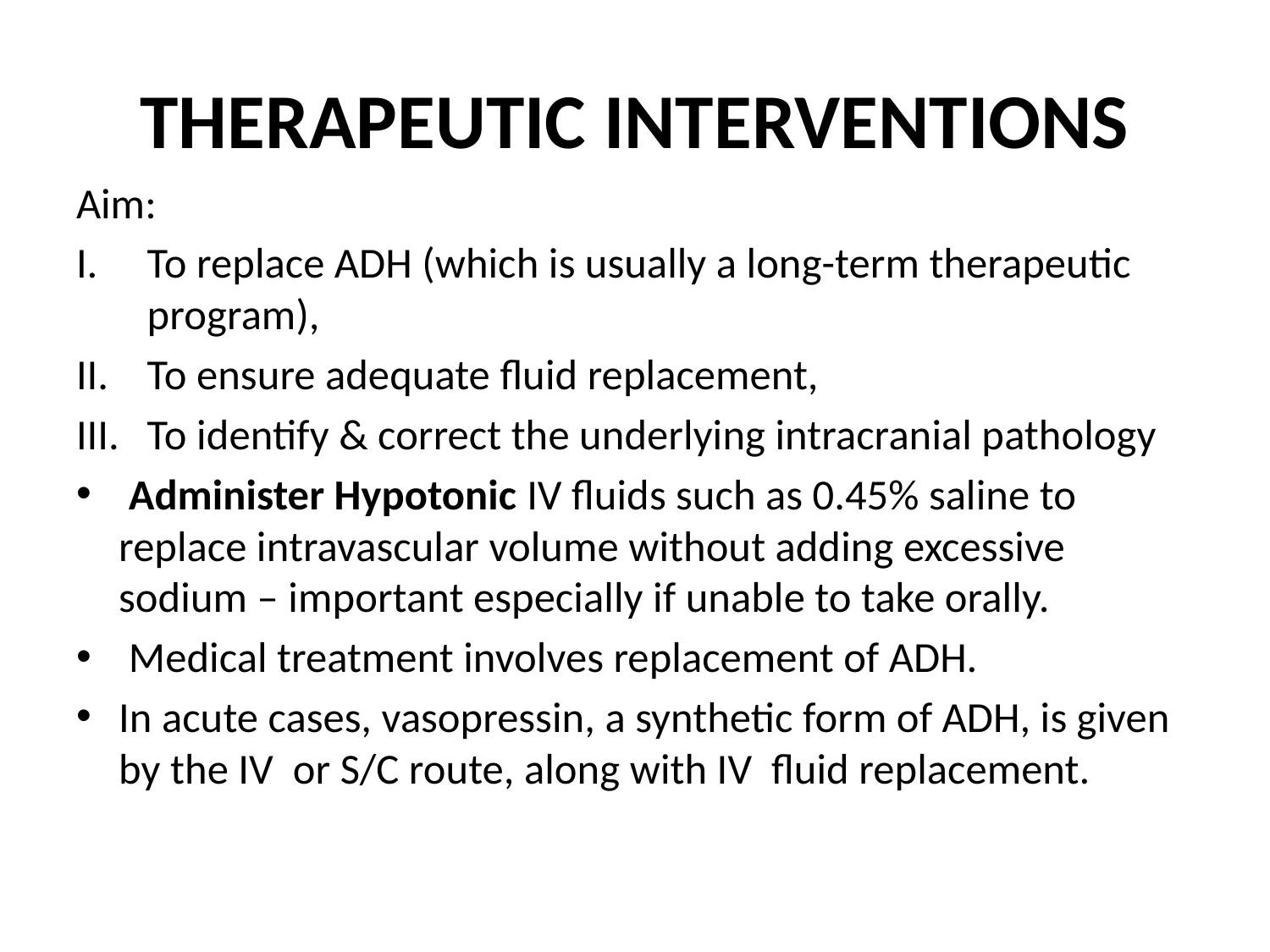

# THERAPEUTIC INTERVENTIONS
Aim:
To replace ADH (which is usually a long-term therapeutic program),
To ensure adequate fluid replacement,
To identify & correct the underlying intracranial pathology
 Administer Hypotonic IV fluids such as 0.45% saline to replace intravascular volume without adding excessive sodium – important especially if unable to take orally.
 Medical treatment involves replacement of ADH.
In acute cases, vasopressin, a synthetic form of ADH, is given by the IV  or S/C route, along with IV  fluid replacement.